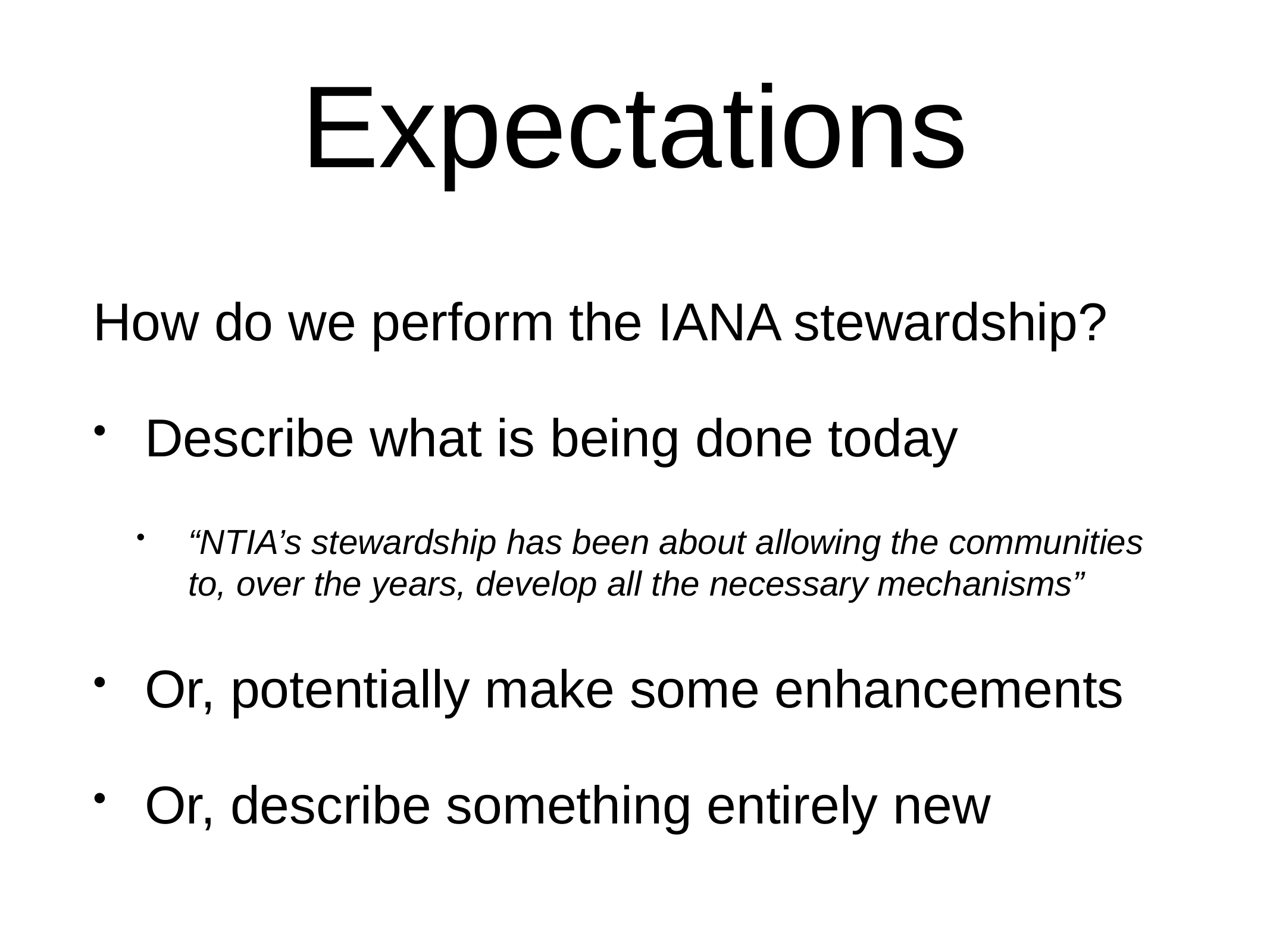

# Expectations
How do we perform the IANA stewardship?
Describe what is being done today
“NTIA’s stewardship has been about allowing the communities to, over the years, develop all the necessary mechanisms”
Or, potentially make some enhancements
Or, describe something entirely new
1